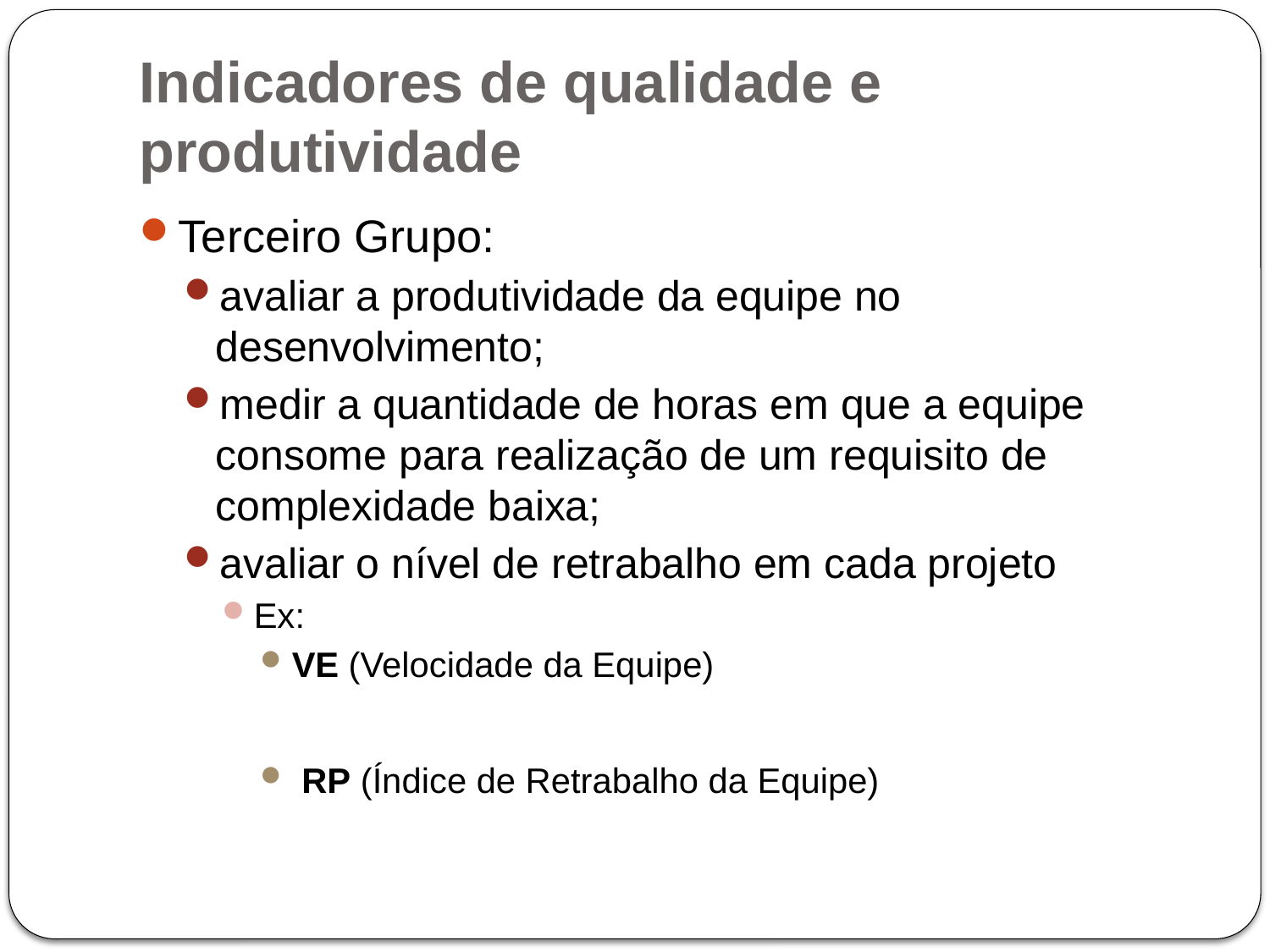

# Indicadores de qualidade e produtividade
Terceiro Grupo:
avaliar a produtividade da equipe no desenvolvimento;
medir a quantidade de horas em que a equipe consome para realização de um requisito de complexidade baixa;
avaliar o nível de retrabalho em cada projeto
Ex:
VE (Velocidade da Equipe)

 RP (Índice de Retrabalho da Equipe)